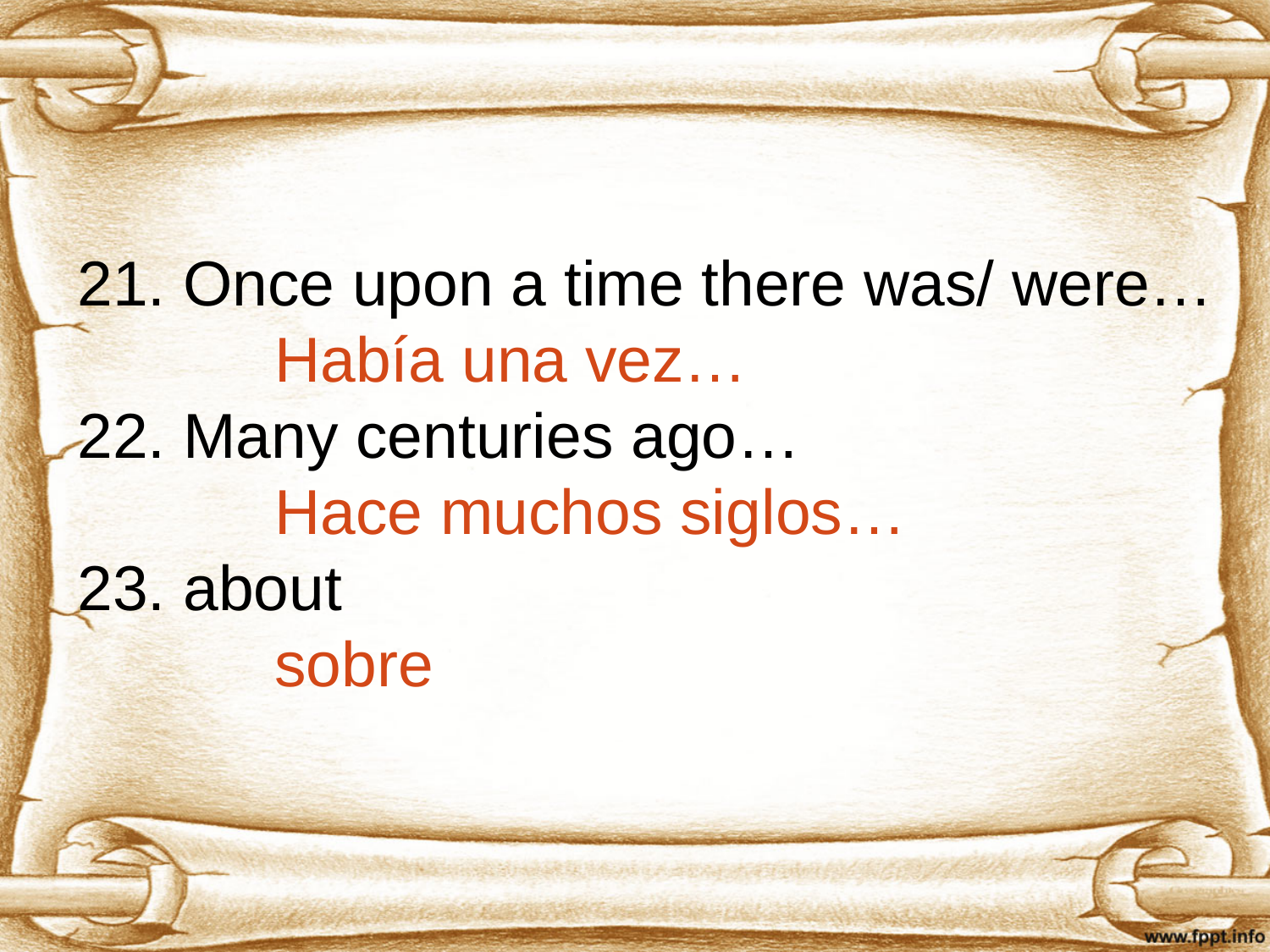

21. Once upon a time there was/ were…		    Había una vez…
22. Many centuries ago…
	    Hace muchos siglos…
23. about
	    sobre